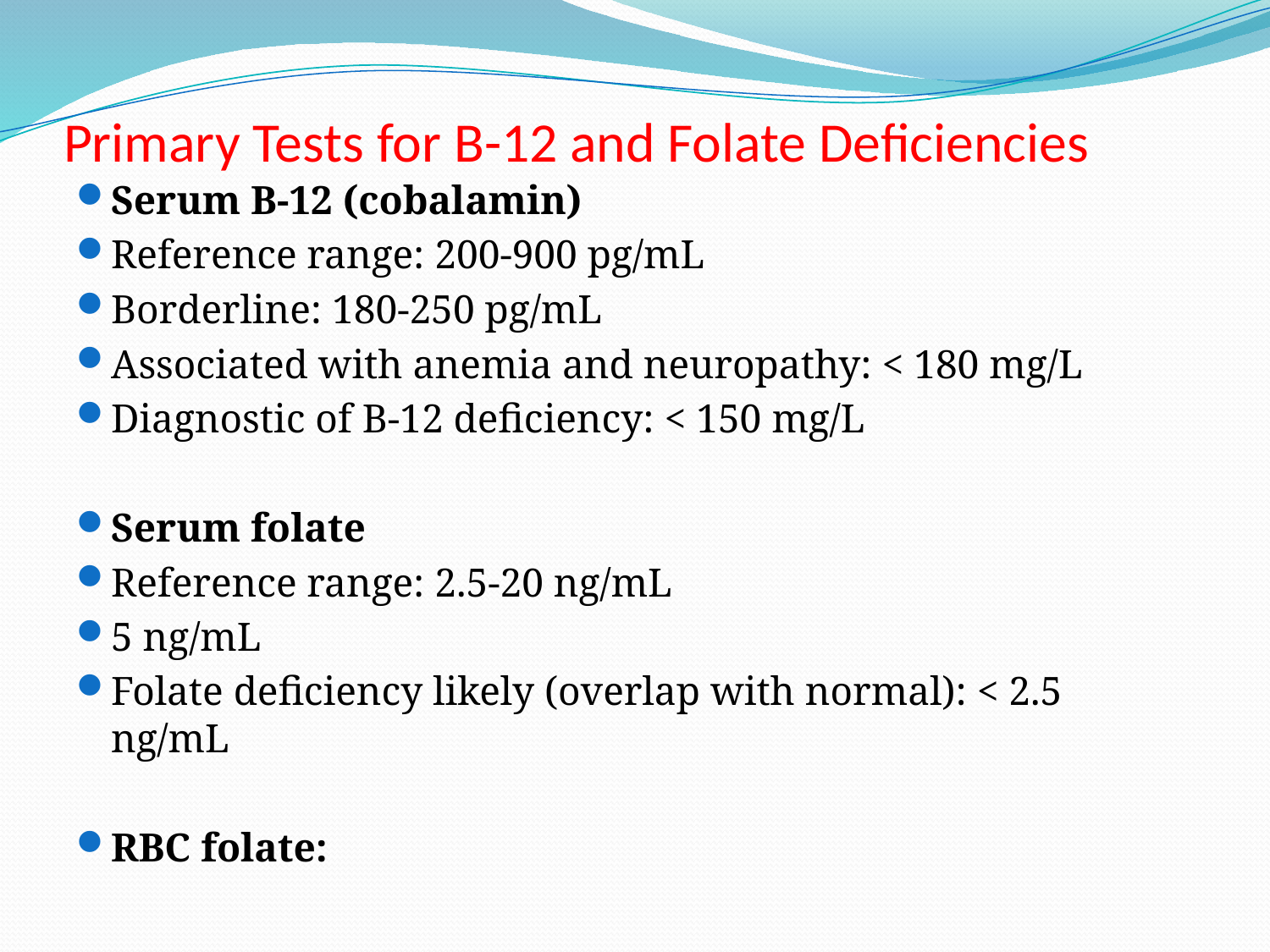

# Primary Tests for B-12 and Folate Deficiencies
Serum B-12 (cobalamin)
Reference range: 200-900 pg/mL
Borderline: 180-250 pg/mL
Associated with anemia and neuropathy: < 180 mg/L
Diagnostic of B-12 deficiency: < 150 mg/L

Serum folate
Reference range: 2.5-20 ng/mL
5 ng/mL
Folate deficiency likely (overlap with normal): < 2.5 ng/mL

RBC folate: